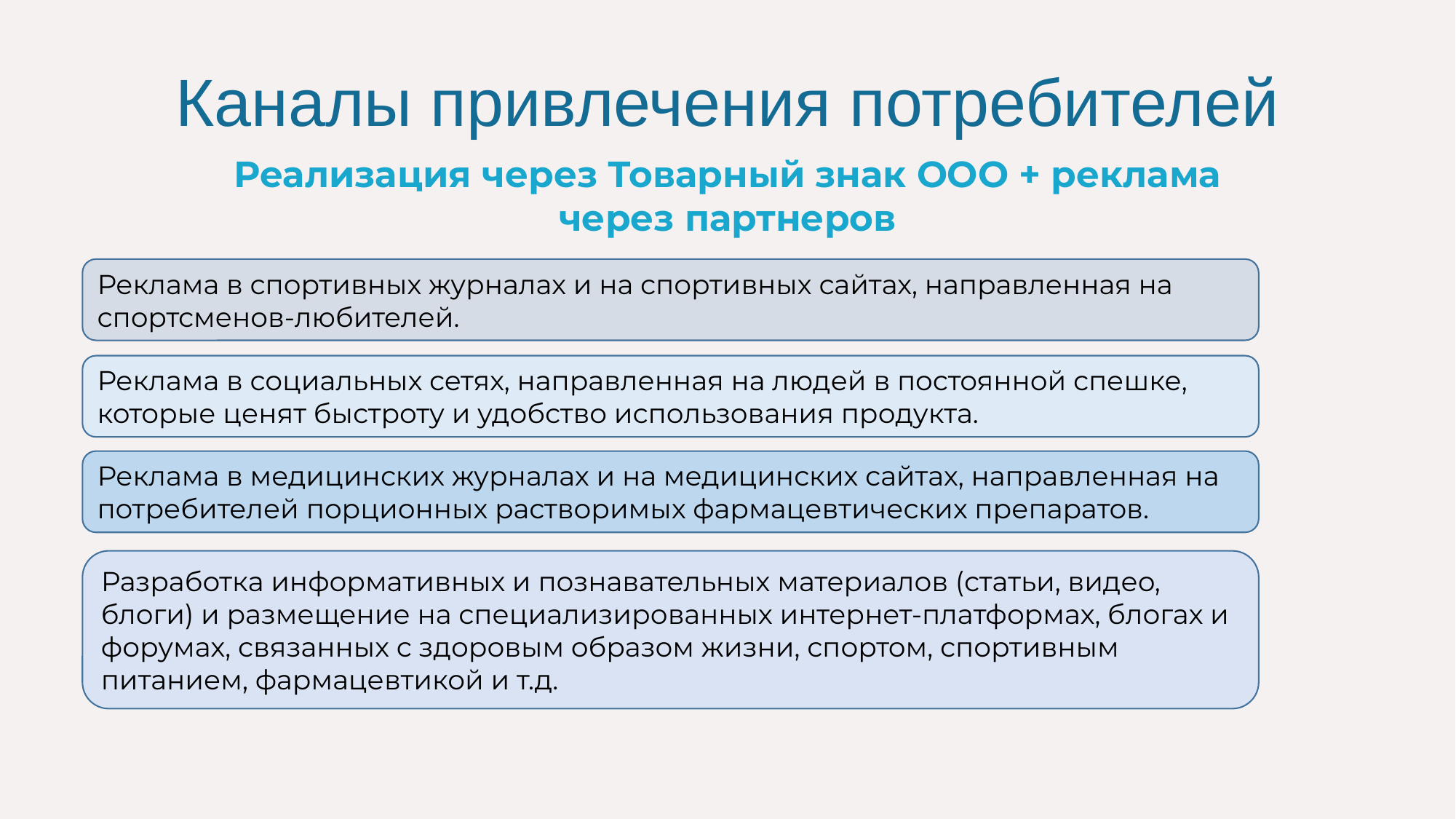

# Каналы привлечения потребителей
Реализация через Товарный знак ООО + реклама через партнеров
Реклама в спортивных журналах и на спортивных сайтах, направленная на спортсменов-любителей.
Реклама в социальных сетях, направленная на людей в постоянной спешке, которые ценят быстроту и удобство использования продукта.
Реклама в медицинских журналах и на медицинских сайтах, направленная на потребителей порционных растворимых фармацевтических препаратов.
Разработка информативных и познавательных материалов (статьи, видео, блоги) и размещение на специализированных интернет-платформах, блогах и форумах, связанных с здоровым образом жизни, спортом, спортивным питанием, фармацевтикой и т.д.